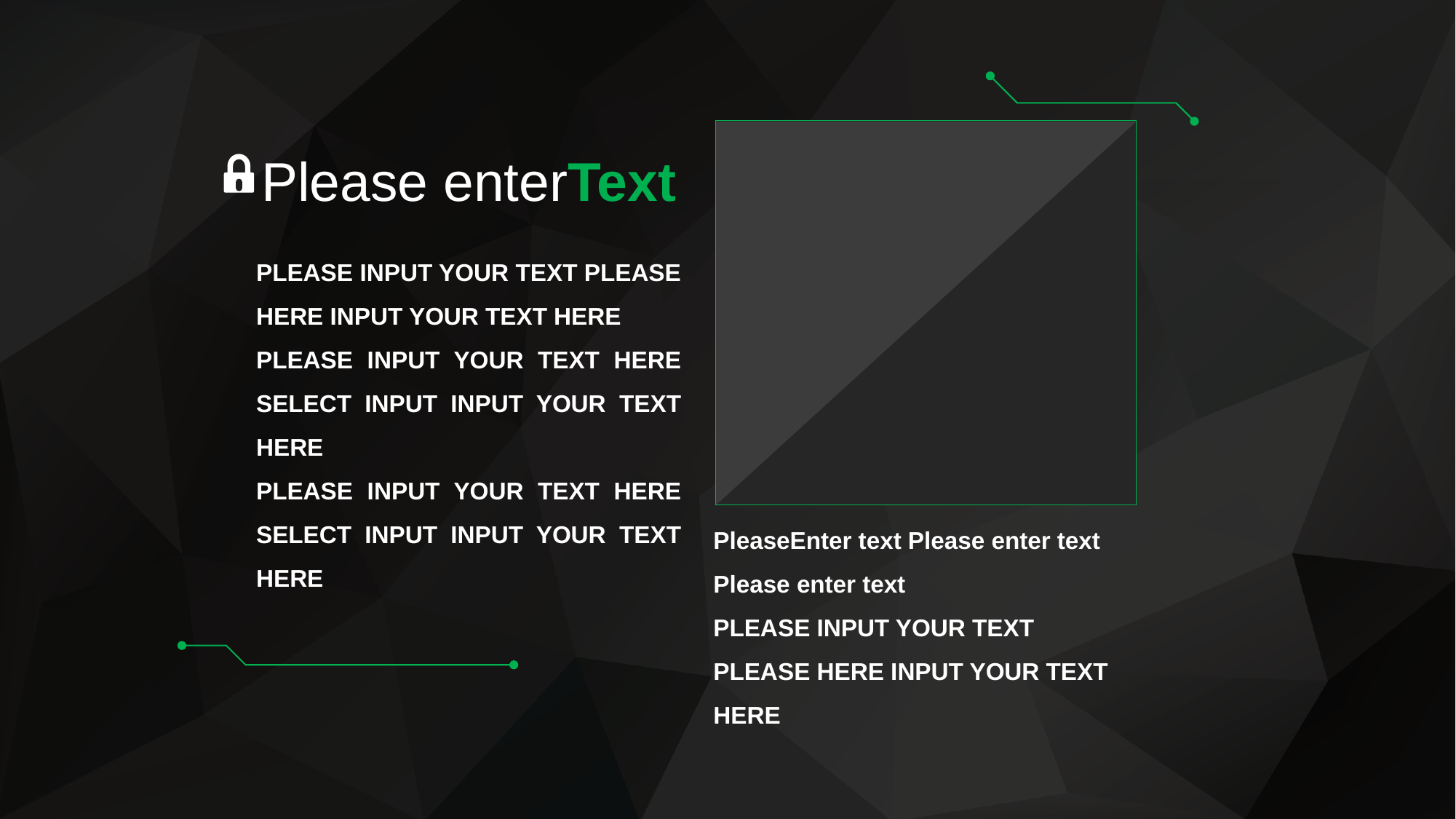

Please enterText

PLEASE INPUT YOUR TEXT PLEASE HERE INPUT YOUR TEXT HERE
PLEASE INPUT YOUR TEXT HERE SELECT INPUT INPUT YOUR TEXT HERE
PLEASE INPUT YOUR TEXT HERE SELECT INPUT INPUT YOUR TEXT HERE

PleaseEnter text Please enter text Please enter text
PLEASE INPUT YOUR TEXT PLEASE HERE INPUT YOUR TEXT HERE